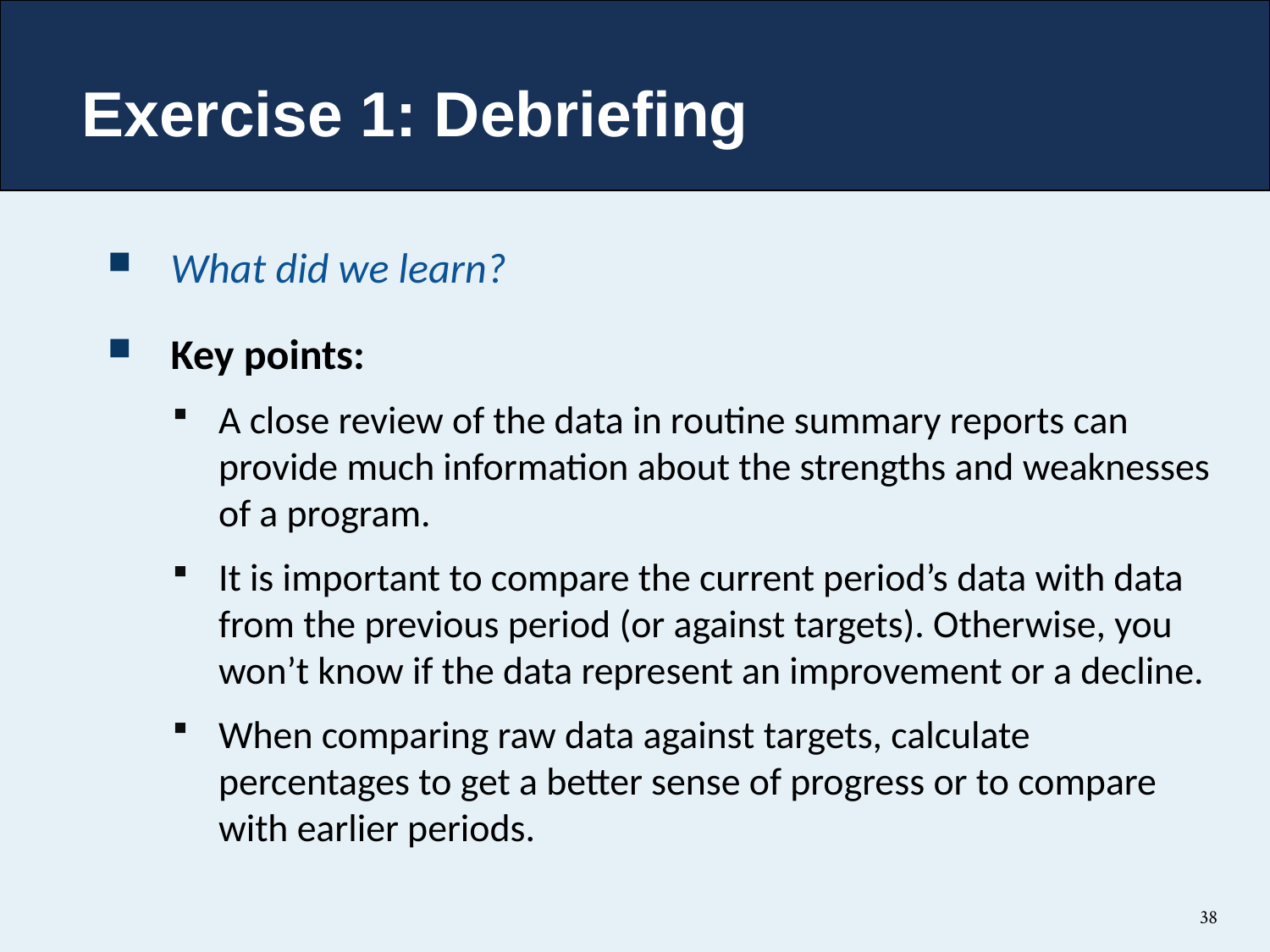

Exercise 1: Debriefing
What did we learn?
Key points:
A close review of the data in routine summary reports can provide much information about the strengths and weaknesses of a program.
It is important to compare the current period’s data with data from the previous period (or against targets). Otherwise, you won’t know if the data represent an improvement or a decline.
When comparing raw data against targets, calculate percentages to get a better sense of progress or to compare with earlier periods.
38